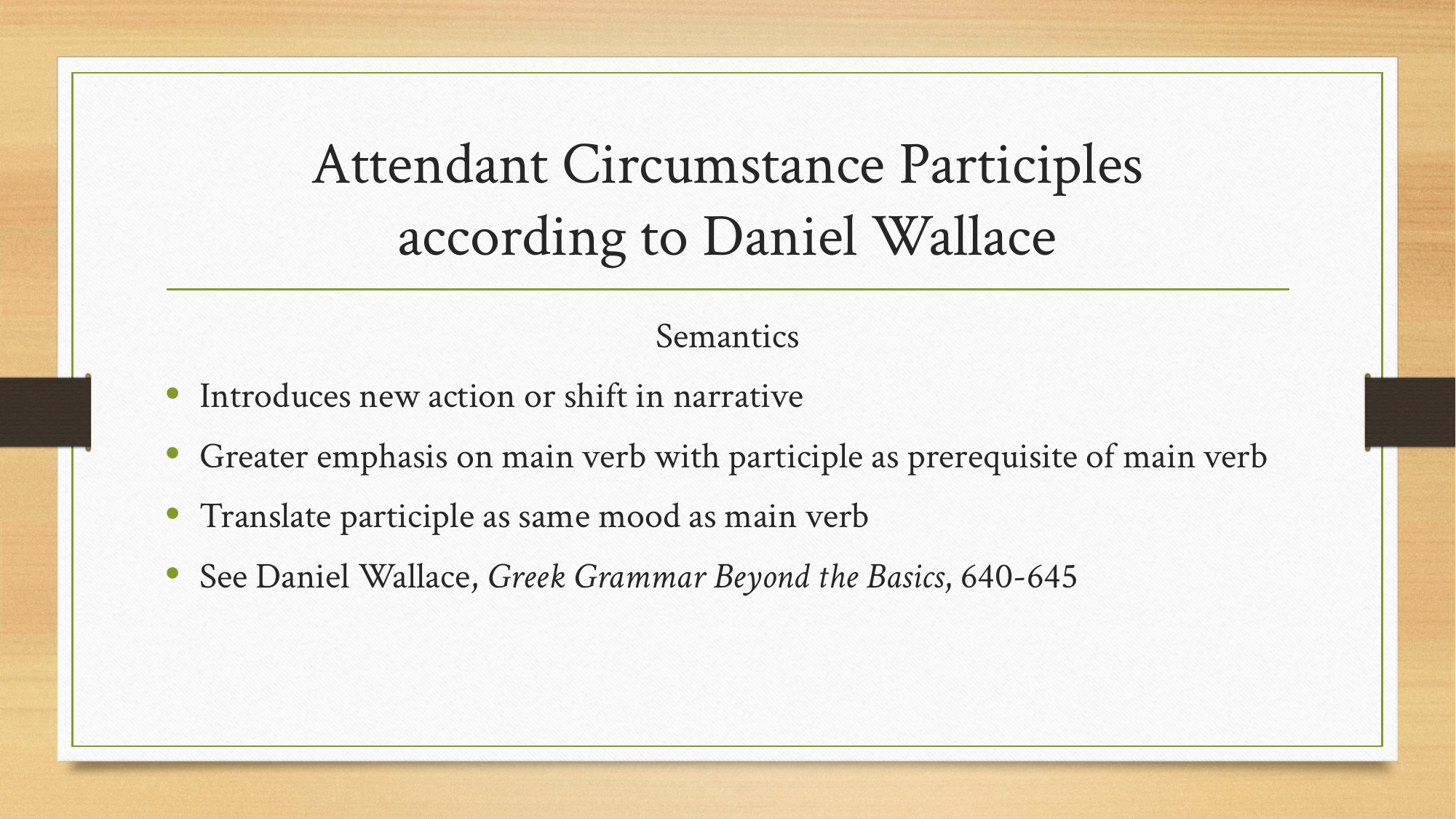

# Attendant Circumstance Participles according to Daniel Wallace
Semantics
Introduces new action or shift in narrative
Greater emphasis on main verb with participle as prerequisite of main verb
Translate participle as same mood as main verb
See Daniel Wallace, Greek Grammar Beyond the Basics, 640-645